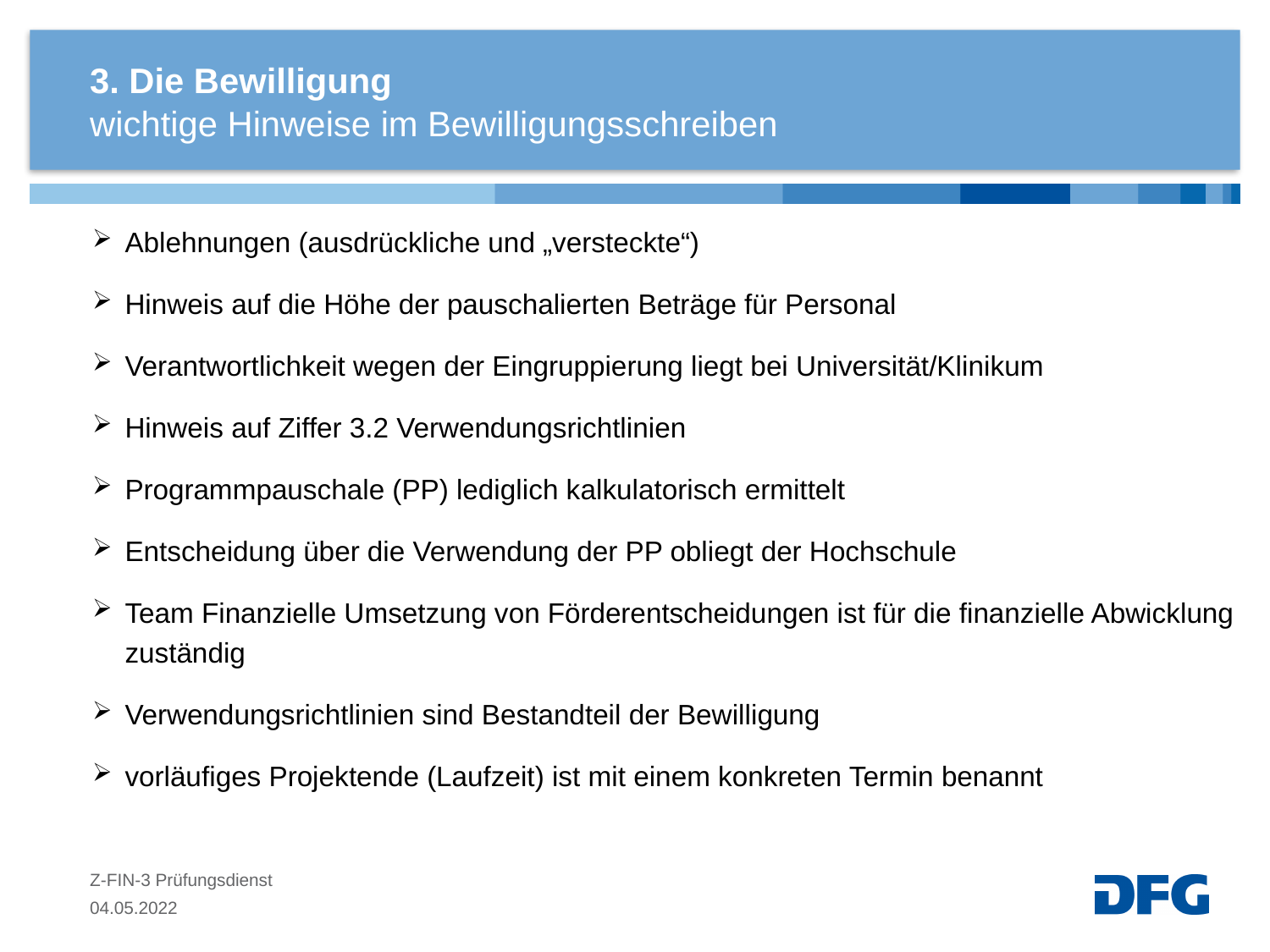

# 3. Die Bewilligung
wichtige Hinweise im Bewilligungsschreiben
Ablehnungen (ausdrückliche und „versteckte“)
Hinweis auf die Höhe der pauschalierten Beträge für Personal
Verantwortlichkeit wegen der Eingruppierung liegt bei Universität/Klinikum
Hinweis auf Ziffer 3.2 Verwendungsrichtlinien
Programmpauschale (PP) lediglich kalkulatorisch ermittelt
Entscheidung über die Verwendung der PP obliegt der Hochschule
Team Finanzielle Umsetzung von Förderentscheidungen ist für die finanzielle Abwicklung zuständig
Verwendungsrichtlinien sind Bestandteil der Bewilligung
vorläufiges Projektende (Laufzeit) ist mit einem konkreten Termin benannt

Z-FIN-3 Prüfungsdienst
04.05.2022